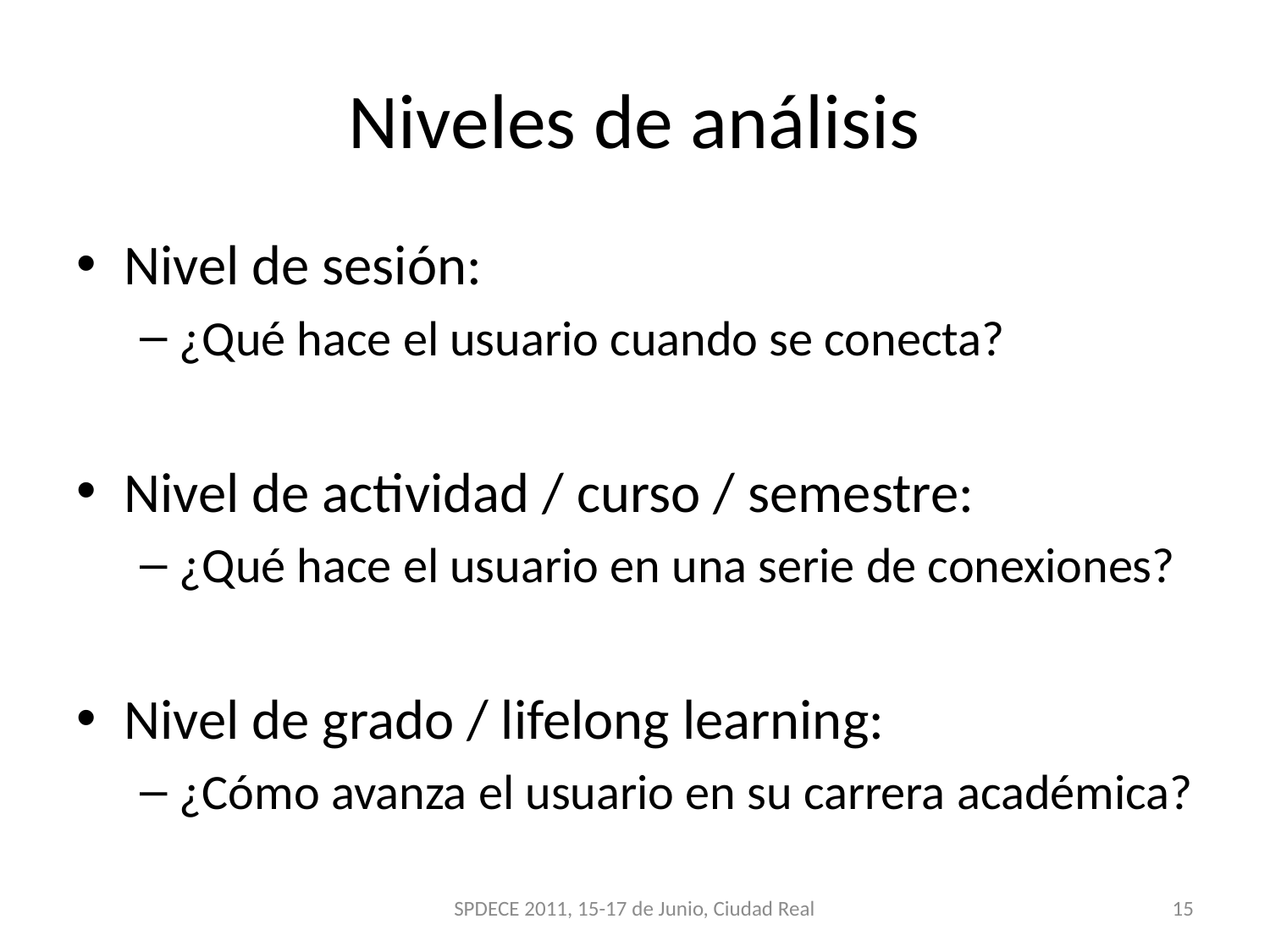

# Niveles de análisis
Nivel de sesión:
¿Qué hace el usuario cuando se conecta?

Nivel de actividad / curso / semestre:
¿Qué hace el usuario en una serie de conexiones?

Nivel de grado / lifelong learning:
¿Cómo avanza el usuario en su carrera académica?

SPDECE 2011, 15-17 de Junio, Ciudad Real
15